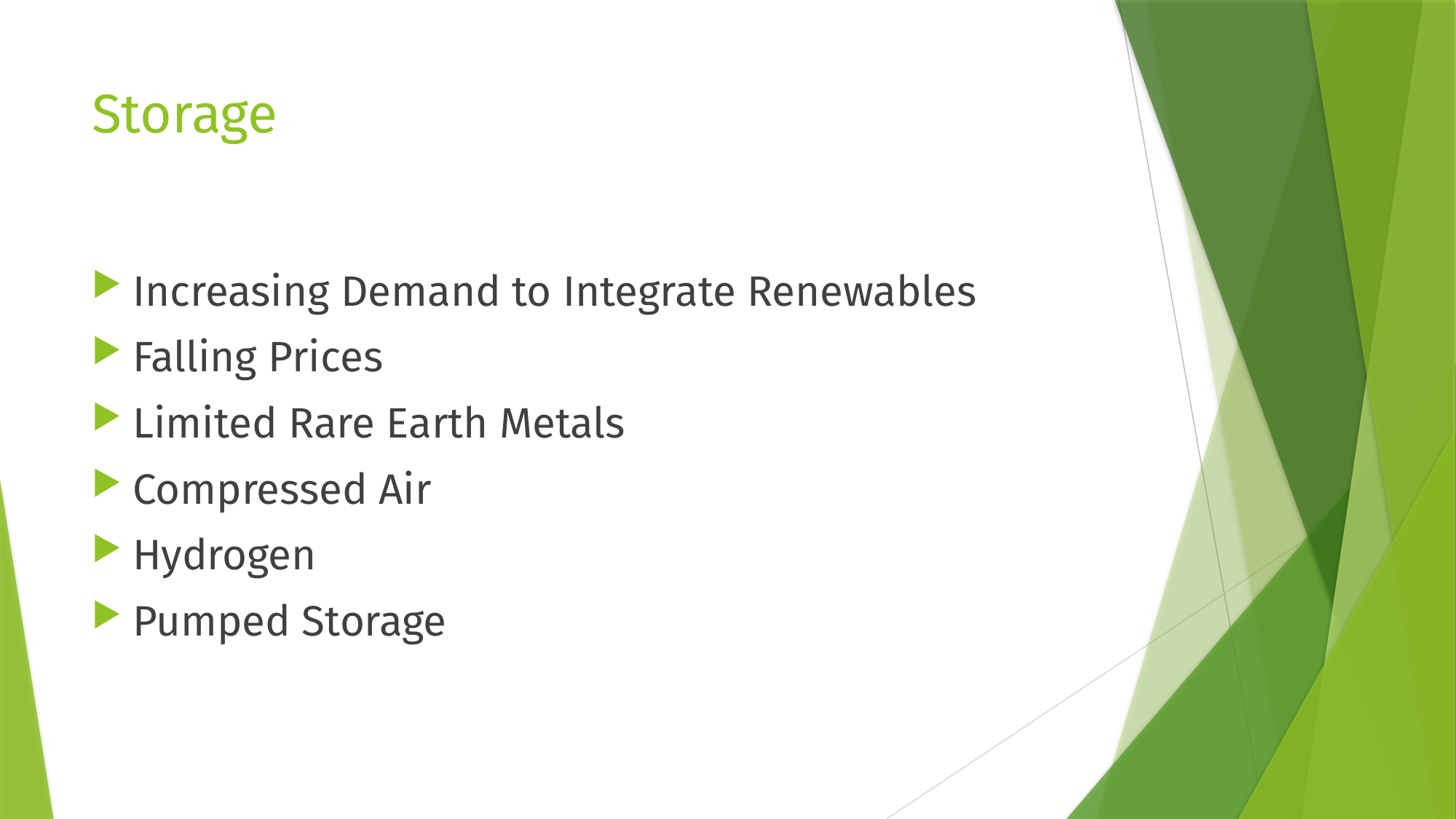

# Storage
Increasing Demand to Integrate Renewables
Falling Prices
Limited Rare Earth Metals
Compressed Air
Hydrogen
Pumped Storage